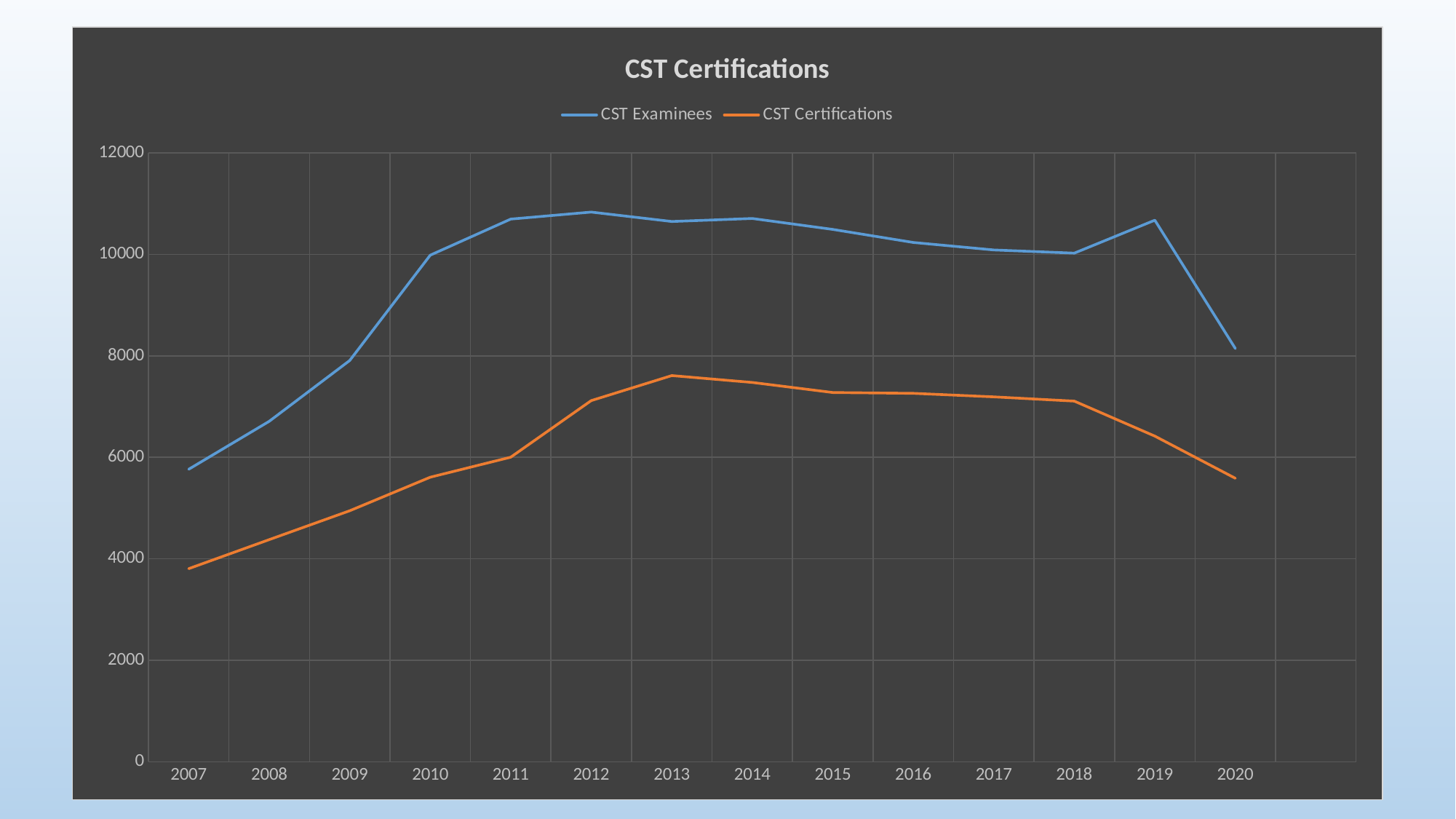

### Chart: CST Certifications

| Category | CST Examinees | CST Certifications |
|---|---|---|
| 2007 | 5765.0 | 3806.0 |
| 2008 | 6709.0 | 4378.0 |
| 2009 | 7908.0 | 4947.0 |
| 2010 | 9984.0 | 5608.0 |
| 2011 | 10695.0 | 6003.0 |
| 2012 | 10834.0 | 7118.0 |
| 2013 | 10648.0 | 7611.0 |
| 2014 | 10707.0 | 7476.0 |
| 2015 | 10492.0 | 7277.0 |
| 2016 | 10234.0 | 7261.0 |
| 2017 | 10087.0 | 7192.0 |
| 2018 | 10024.0 | 7108.0 |
| 2019 | 10673.0 | 6418.0 |
| 2020 | 8144.0 | 5587.0 |
|  | None | None |